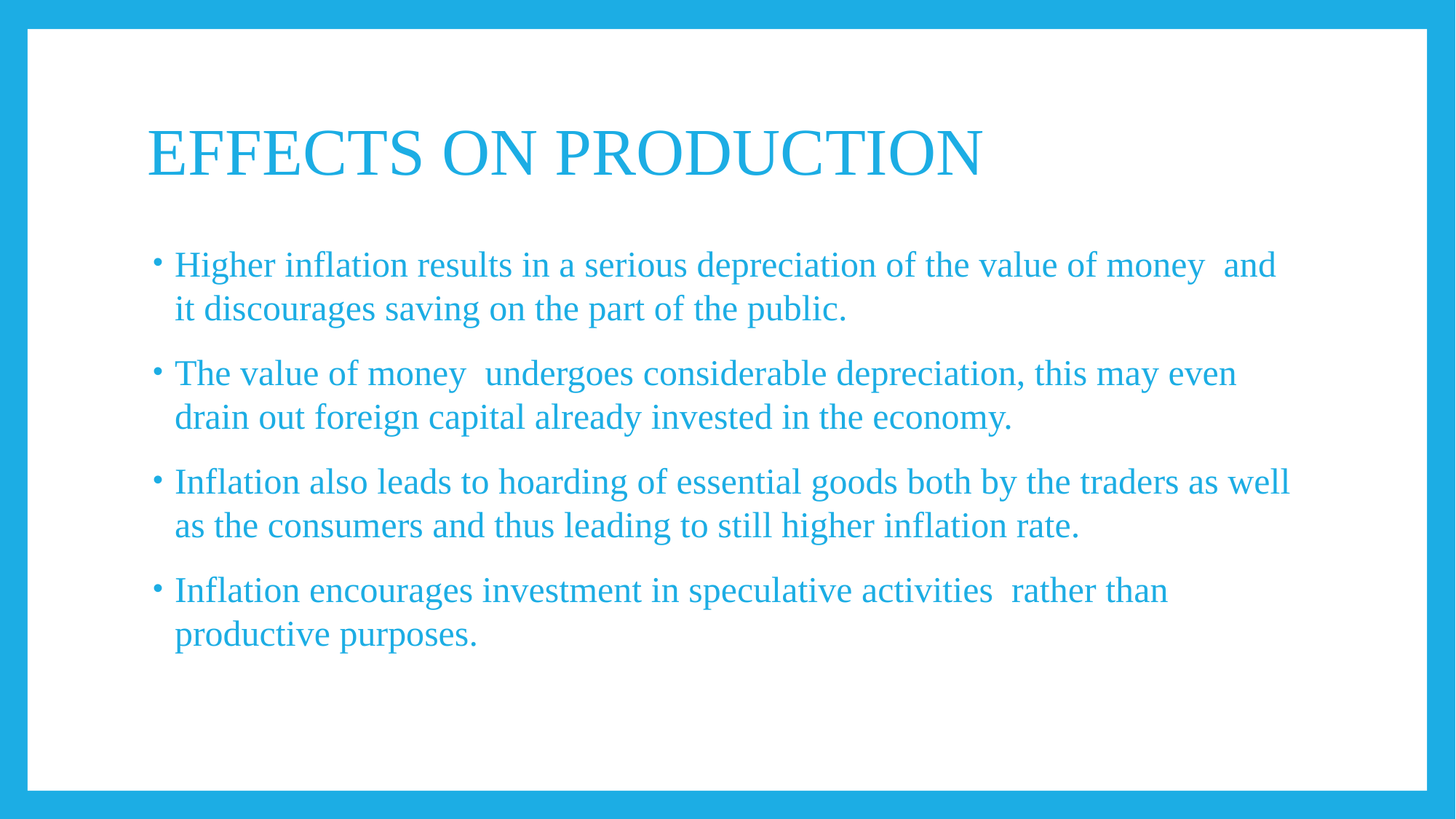

# EFFECTS ON PRODUCTION
Higher inflation results in a serious depreciation of the value of money  and it discourages saving on the part of the public.
The value of money  undergoes considerable depreciation, this may even drain out foreign capital already invested in the economy.
Inflation also leads to hoarding of essential goods both by the traders as well as the consumers and thus leading to still higher inflation rate.
Inflation encourages investment in speculative activities  rather than productive purposes.